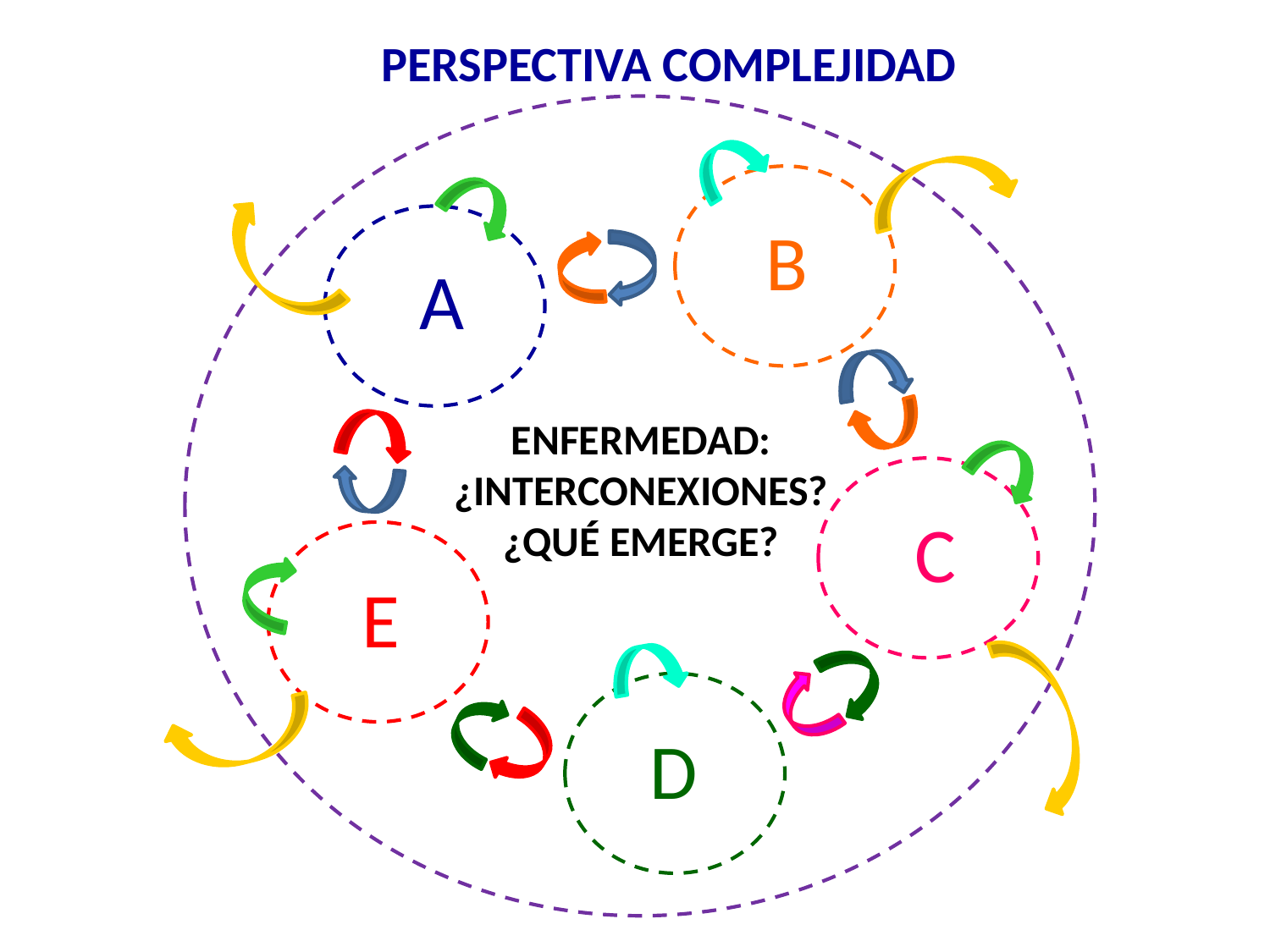

PERSPECTIVA COMPLEJIDAD

B

A

ENFERMEDAD:
¿INTERCONEXIONES?
¿QUÉ EMERGE?

C

E

D